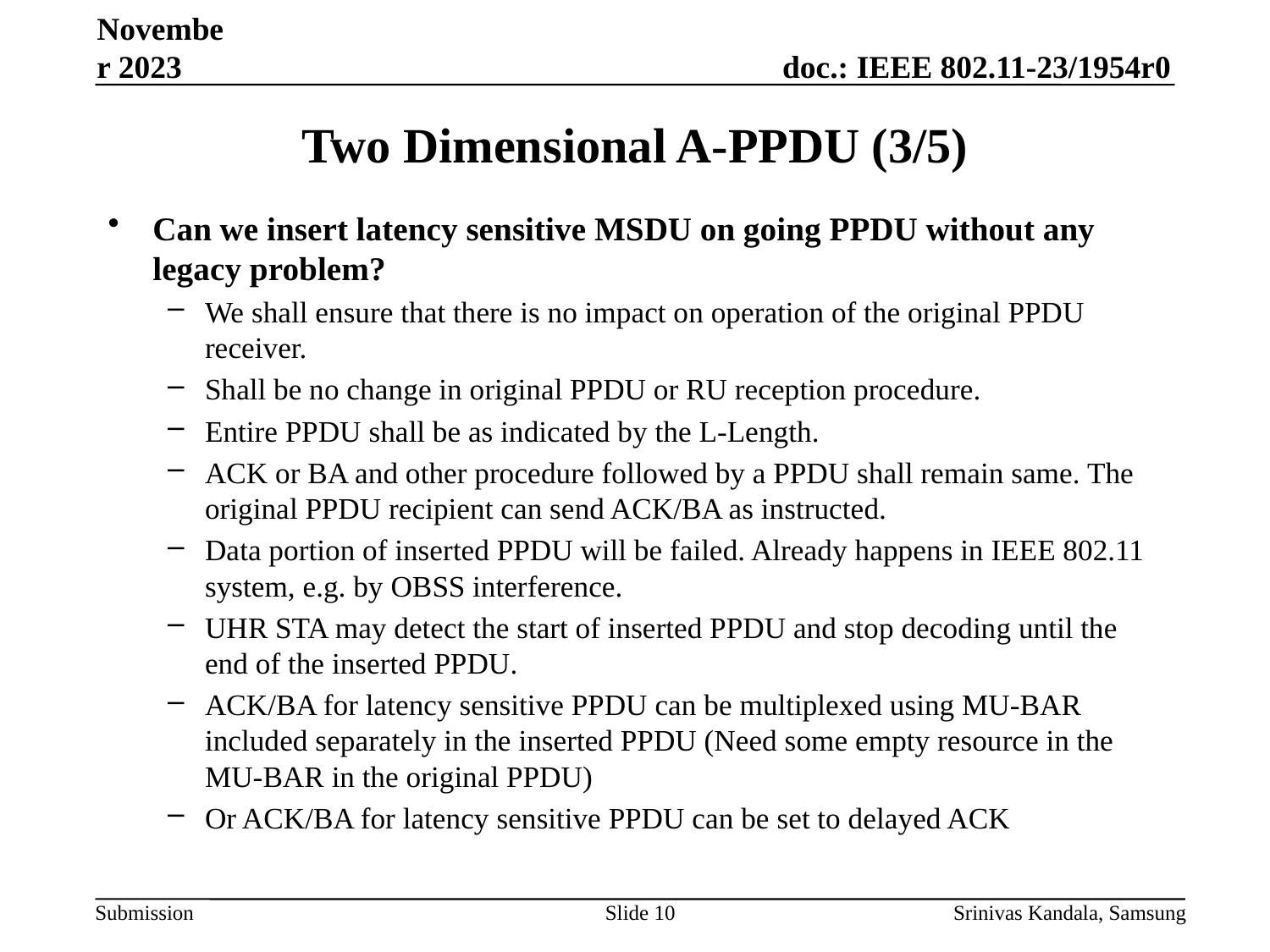

November 2023
# Two Dimensional A-PPDU (3/5)
Can we insert latency sensitive MSDU on going PPDU without any legacy problem?
We shall ensure that there is no impact on operation of the original PPDU receiver.
Shall be no change in original PPDU or RU reception procedure.
Entire PPDU shall be as indicated by the L-Length.
ACK or BA and other procedure followed by a PPDU shall remain same. The original PPDU recipient can send ACK/BA as instructed.
Data portion of inserted PPDU will be failed. Already happens in IEEE 802.11 system, e.g. by OBSS interference.
UHR STA may detect the start of inserted PPDU and stop decoding until the end of the inserted PPDU.
ACK/BA for latency sensitive PPDU can be multiplexed using MU-BAR included separately in the inserted PPDU (Need some empty resource in the MU-BAR in the original PPDU)
Or ACK/BA for latency sensitive PPDU can be set to delayed ACK

Slide 10
Srinivas Kandala, Samsung